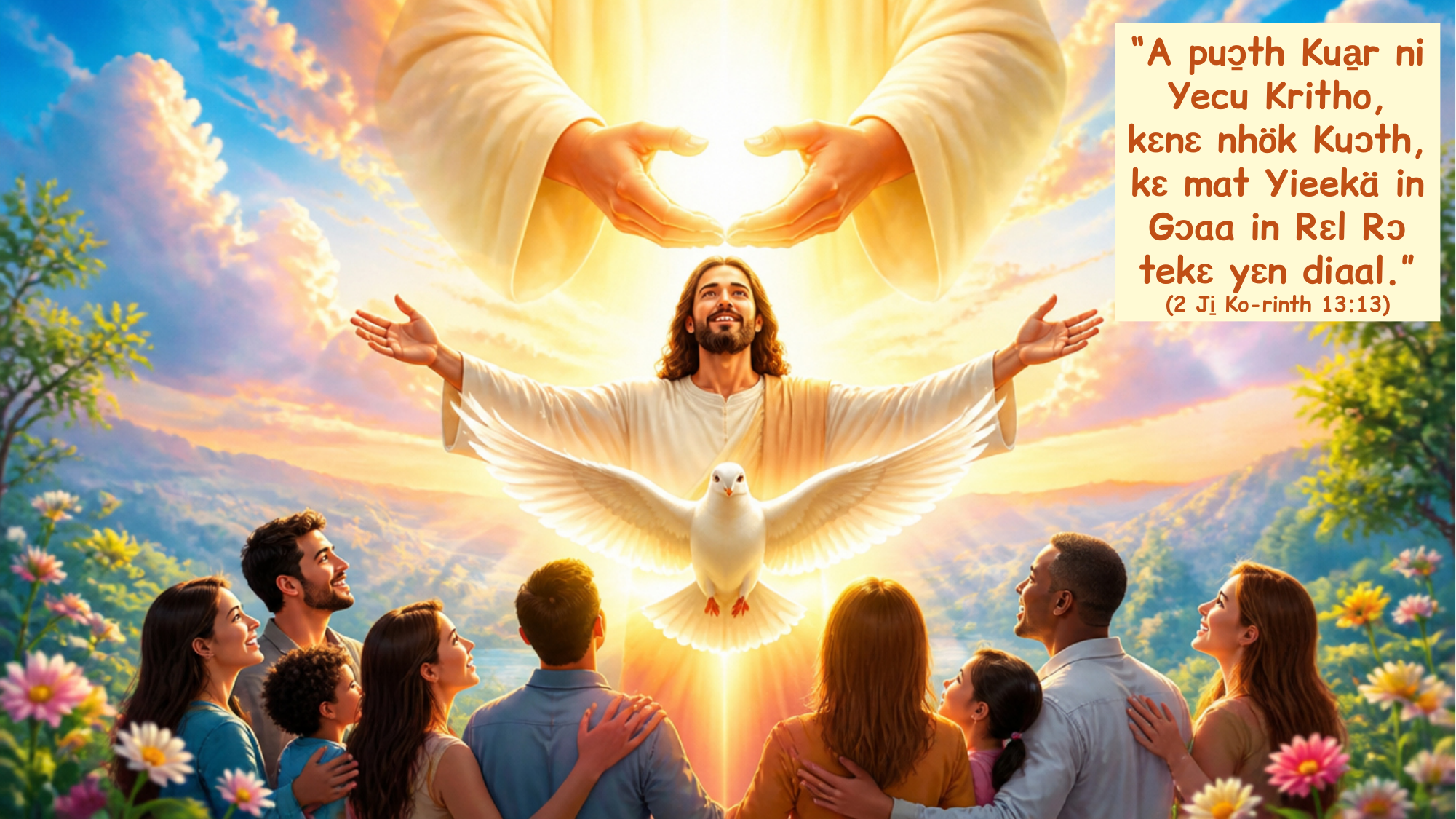

“A puɔ̱th Kua̱r ni Yecu Kritho, kɛnɛ nhök Kuɔth, kɛ mat Yieekä in Gɔaa in Rɛl Rɔ tekɛ yɛn diaal.”
(2 Ji̱ Ko-rinth 13:13)